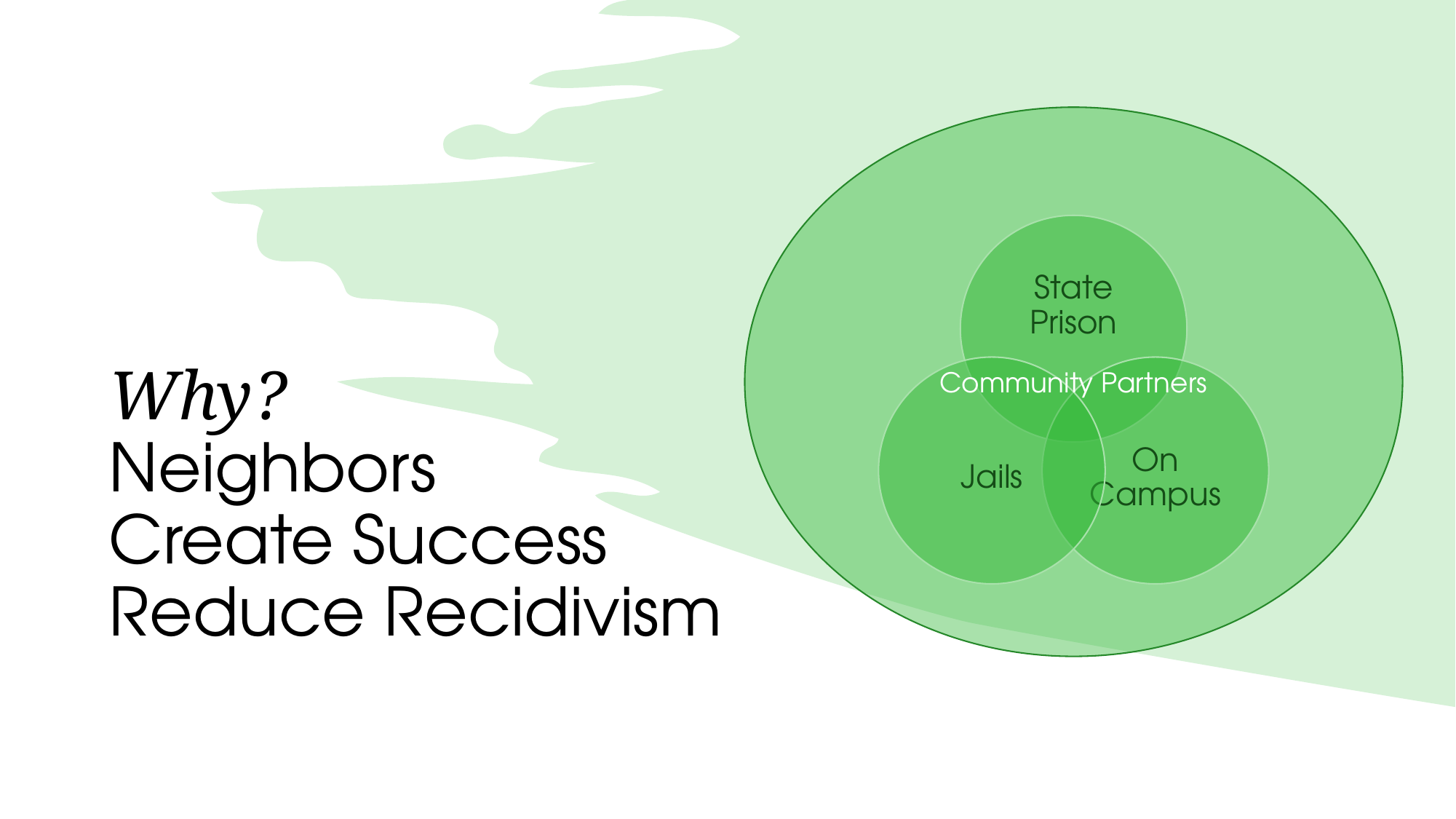

Community Partners
State Prison
On Campus
Jails
Why?
Neighbors
Create Success
Reduce Recidivism